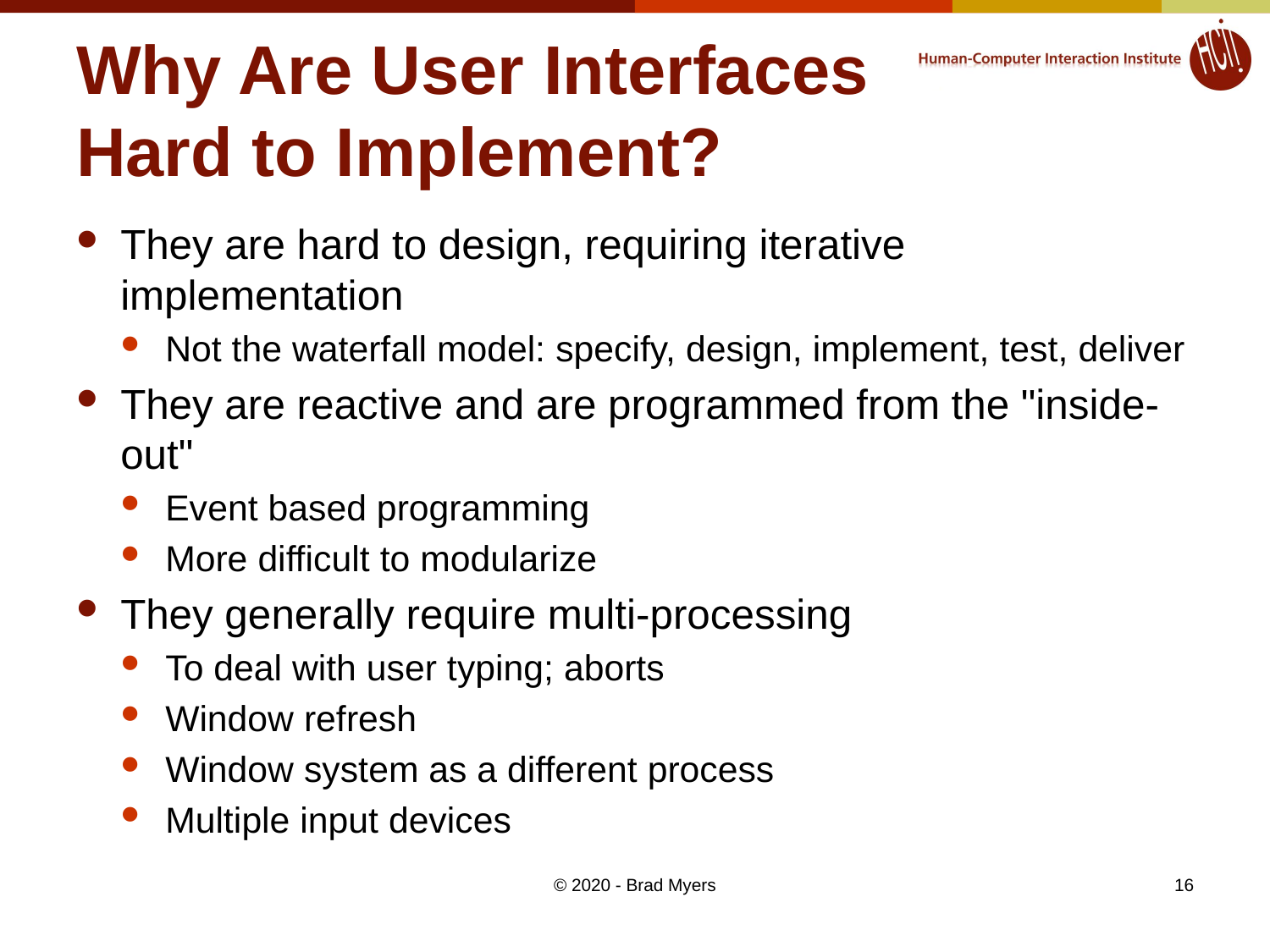

# Why Are User Interfaces Hard to Implement?
They are hard to design, requiring iterative implementation
Not the waterfall model: specify, design, implement, test, deliver
They are reactive and are programmed from the "inside-out"
Event based programming
More difficult to modularize
They generally require multi-processing
To deal with user typing; aborts
Window refresh
Window system as a different process
Multiple input devices
© 2020 - Brad Myers
16